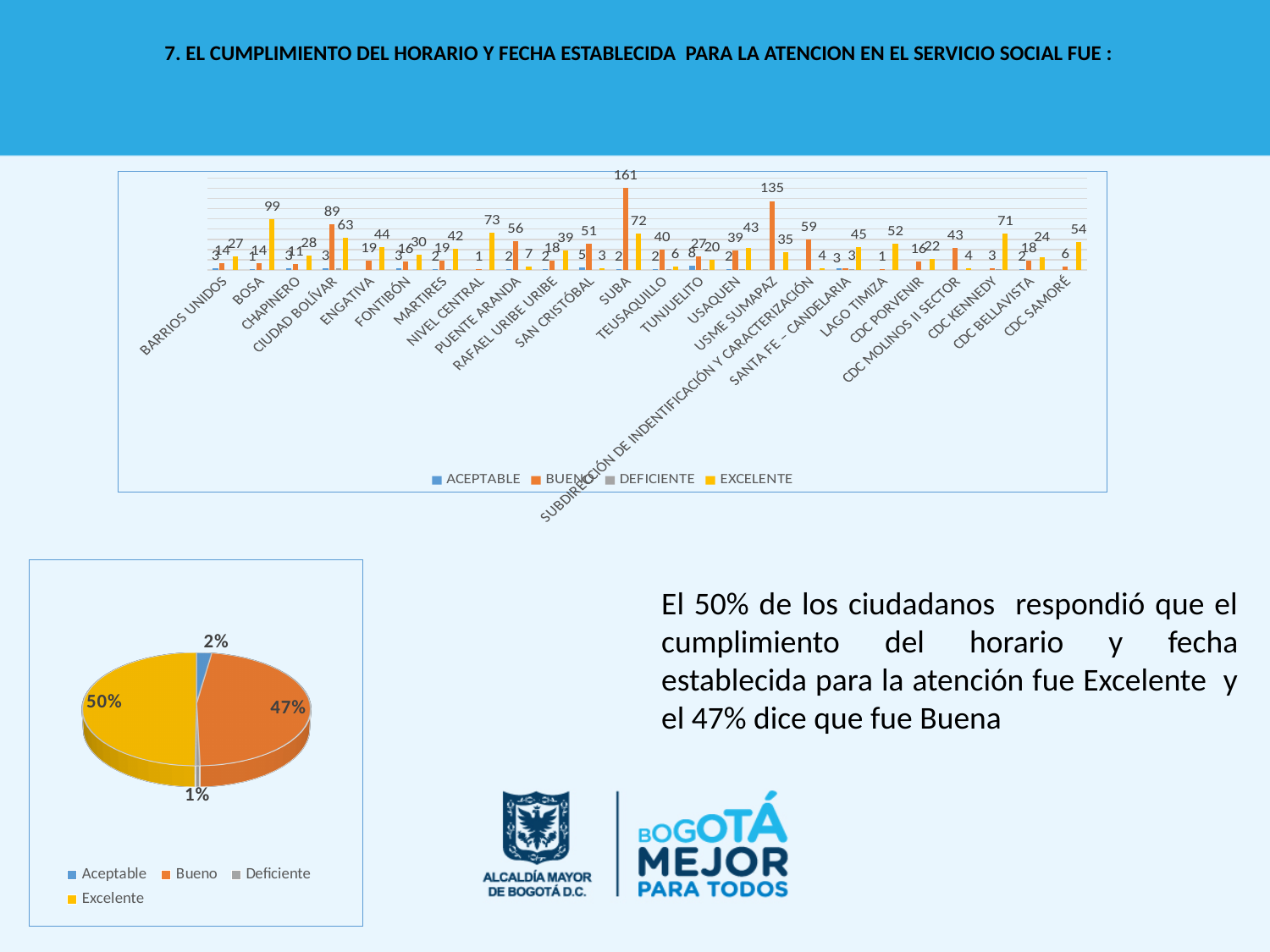

7. EL CUMPLIMIENTO DEL HORARIO Y FECHA ESTABLECIDA  PARA LA ATENCION EN EL SERVICIO SOCIAL FUE :

### Chart

| Category | ACEPTABLE | BUENO | DEFICIENTE | EXCELENTE |
|---|---|---|---|---|
| BARRIOS UNIDOS | 3.0 | 14.0 | None | 27.0 |
| BOSA | 1.0 | 14.0 | None | 99.0 |
| CHAPINERO | 3.0 | 11.0 | None | 28.0 |
| CIUDAD BOLÍVAR | 3.0 | 89.0 | 4.0 | 63.0 |
| ENGATIVA | None | 19.0 | None | 44.0 |
| FONTIBÓN | 3.0 | 16.0 | None | 30.0 |
| MARTIRES | 2.0 | 19.0 | 1.0 | 42.0 |
| NIVEL CENTRAL | None | 1.0 | None | 73.0 |
| PUENTE ARANDA | 2.0 | 56.0 | None | 7.0 |
| RAFAEL URIBE URIBE | 2.0 | 18.0 | None | 39.0 |
| SAN CRISTÓBAL | 5.0 | 51.0 | None | 3.0 |
| SUBA | 2.0 | 161.0 | None | 72.0 |
| TEUSAQUILLO | 2.0 | 40.0 | 1.0 | 6.0 |
| TUNJUELITO | 8.0 | 27.0 | 1.0 | 20.0 |
| USAQUEN | 2.0 | 39.0 | 1.0 | 43.0 |
| USME SUMAPAZ | None | 135.0 | None | 35.0 |
| SUBDIRECCIÓN DE INDENTIFICACIÓN Y CARACTERIZACIÓN | None | 59.0 | None | 4.0 |
| SANTA FE – CANDELARIA | 3.0 | 3.0 | 1.0 | 45.0 |
| LAGO TIMIZA | None | 1.0 | None | 52.0 |
| CDC PORVENIR | None | 16.0 | None | 22.0 |
| CDC MOLINOS II SECTOR | None | 43.0 | None | 4.0 |
| CDC KENNEDY | None | 3.0 | 1.0 | 71.0 |
| CDC BELLAVISTA | 2.0 | 18.0 | None | 24.0 |
| CDC SAMORÉ | None | 6.0 | None | 54.0 |

[unsupported chart]

El 50% de los ciudadanos  respondió que el cumplimiento del horario y fecha establecida para la atención fue Excelente  y el 47% dice que fue Buena